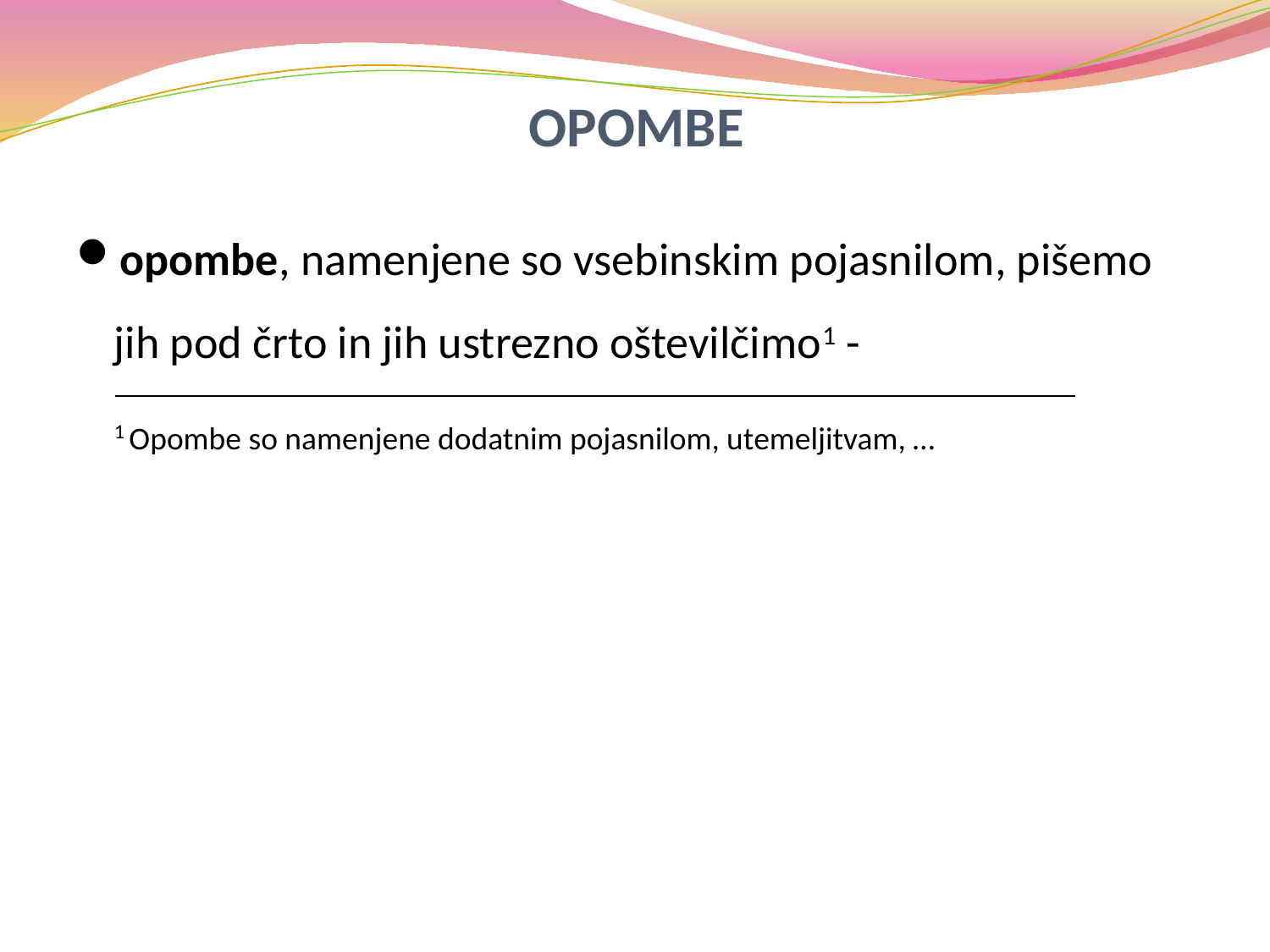

# OPOMBE
opombe, namenjene so vsebinskim pojasnilom, pišemo jih pod črto in jih ustrezno oštevilčimo1 -
	1 Opombe so namenjene dodatnim pojasnilom, utemeljitvam, …